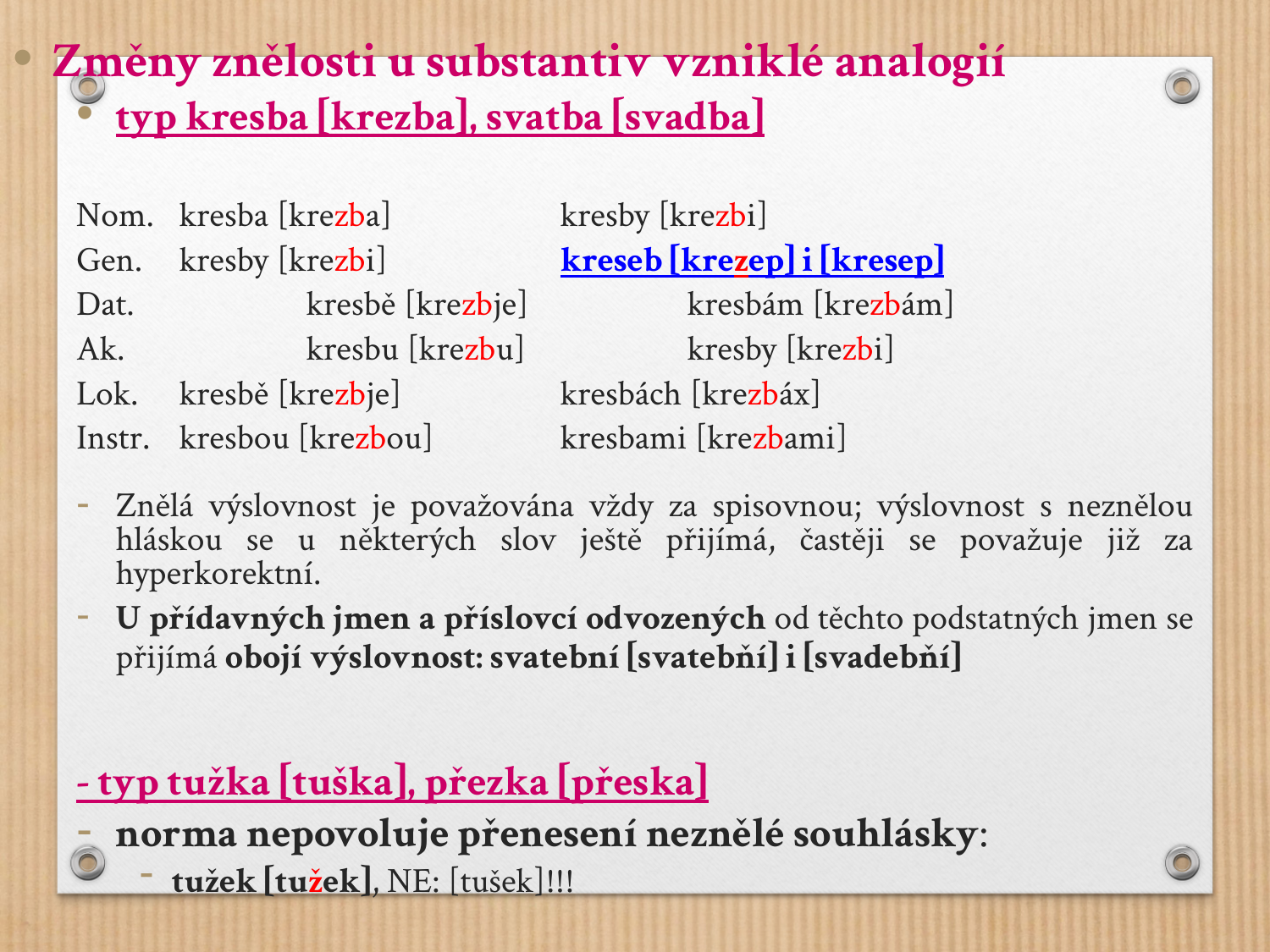

Změny znělosti u substantiv vzniklé analogií
typ kresba [krezba], svatba [svadba]

Nom.	kresba [krezba]		kresby [krezbi]
Gen.	kresby [krezbi]		kreseb [krezep] i [kresep]
Dat.		kresbě [krezbje]		kresbám [krezbám]
Ak.		kresbu [krezbu]		kresby [krezbi]
Lok.	kresbě [krezbje]		kresbách [krezbáx]
Instr.	kresbou [krezbou]	kresbami [krezbami]

Znělá výslovnost je považována vždy za spisovnou; výslovnost s neznělou hláskou se u některých slov ještě přijímá, častěji se považuje již za hyperkorektní.
U přídavných jmen a příslovcí odvozených od těchto podstatných jmen se přijímá obojí výslovnost: svatební [svatebňí] i [svadebňí]

- typ tužka [tuška], přezka [přeska]
norma nepovoluje přenesení neznělé souhlásky:
tužek [tužek], NE: [tušek]!!!